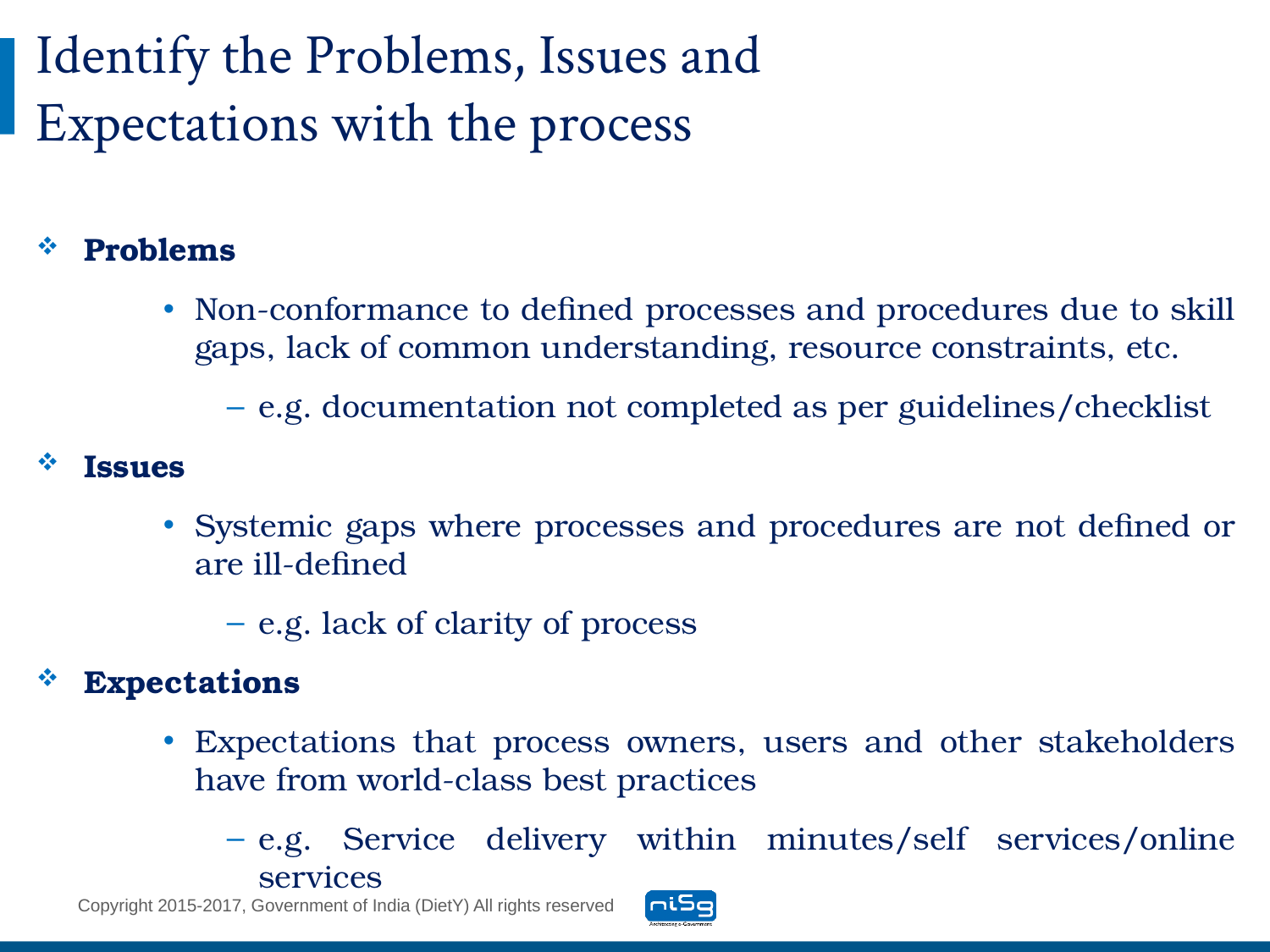

# Identify the Problems, Issues and Expectations with the process
Problems
Non-conformance to defined processes and procedures due to skill gaps, lack of common understanding, resource constraints, etc.
e.g. documentation not completed as per guidelines/checklist
Issues
Systemic gaps where processes and procedures are not defined or are ill-defined
e.g. lack of clarity of process
Expectations
Expectations that process owners, users and other stakeholders have from world-class best practices
e.g. Service delivery within minutes/self services/online services